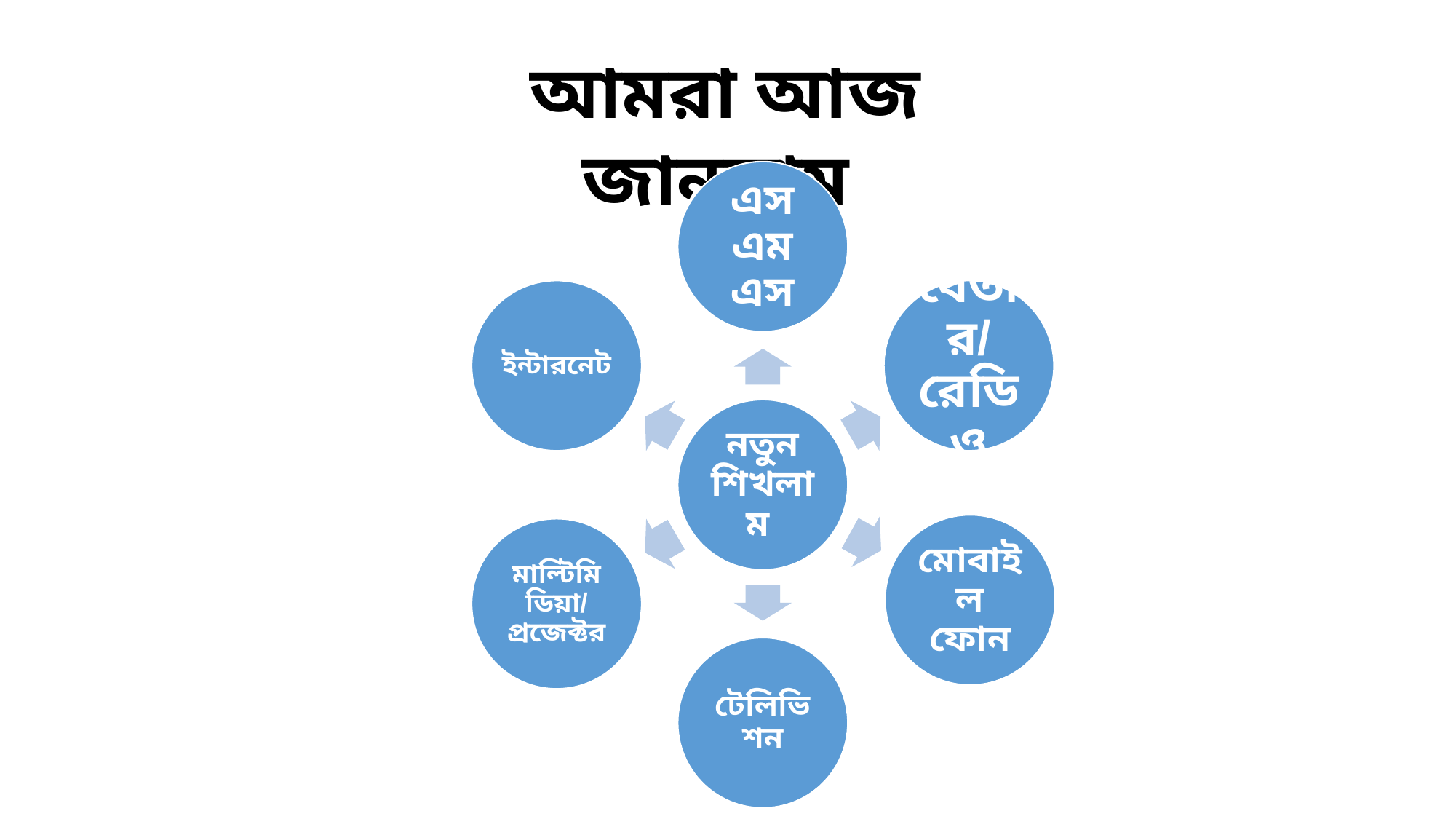

আমরা আজ জানলাম
নতুন শিখলাম

এস এম এস

বেতার/রেডিও

মোবাইল ফোন

টেলিভিশন

মাল্টিমিডিয়া/প্রজেক্টর

ইন্টারনেট